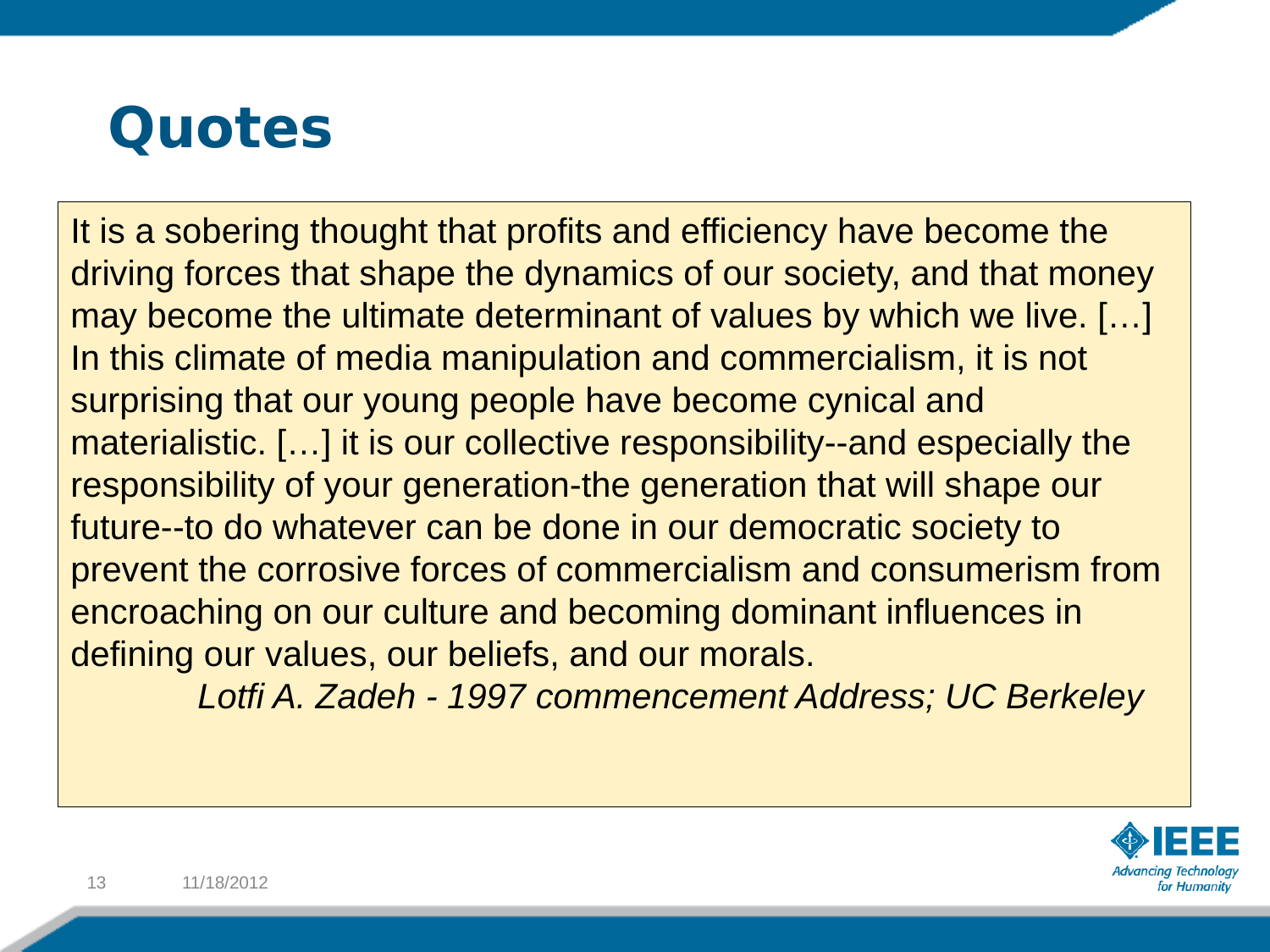

# Quotes
It is a sobering thought that profits and efficiency have become the driving forces that shape the dynamics of our society, and that money may become the ultimate determinant of values by which we live. […] In this climate of media manipulation and commercialism, it is not surprising that our young people have become cynical and materialistic. […] it is our collective responsibility--and especially the responsibility of your generation-the generation that will shape our future--to do whatever can be done in our democratic society to prevent the corrosive forces of commercialism and consumerism from encroaching on our culture and becoming dominant influences in defining our values, our beliefs, and our morals.
	Lotfi A. Zadeh - 1997 commencement Address; UC Berkeley
“Lotfi has always treated people with kindness, generosity and respect. […] I never saw him lose his temper or his
focus, and he often responded to the most egregious assaults
by saying ‘I’ll take it as a compliment’.”
James C. Bezdek, University of Melbourne, AUSTRALIA
“When I look over my entire career, I can see Zadeh’s influence on it to degree greater than around 0.7”
Jerry M. Mendel, University of Southern California, USA
“As complexity rises, precise statements lose meaning and meaningful statements lose precision”
Lotfi A. Zadeh, University of California at Berkley, USA
13
11/18/2012